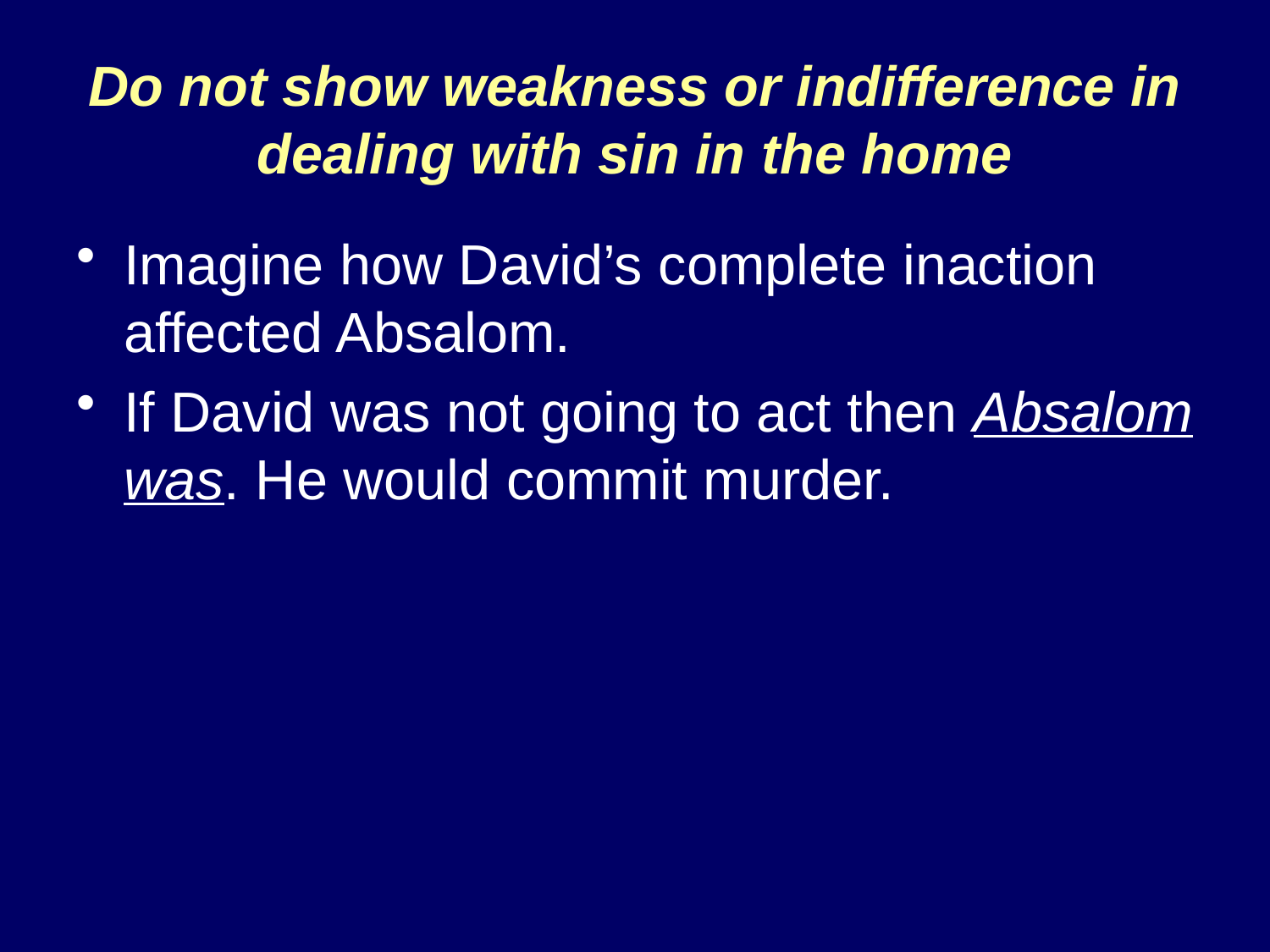

# Do not show weakness or indifference in dealing with sin in the home
Imagine how David’s complete inaction affected Absalom.
If David was not going to act then Absalom was. He would commit murder.